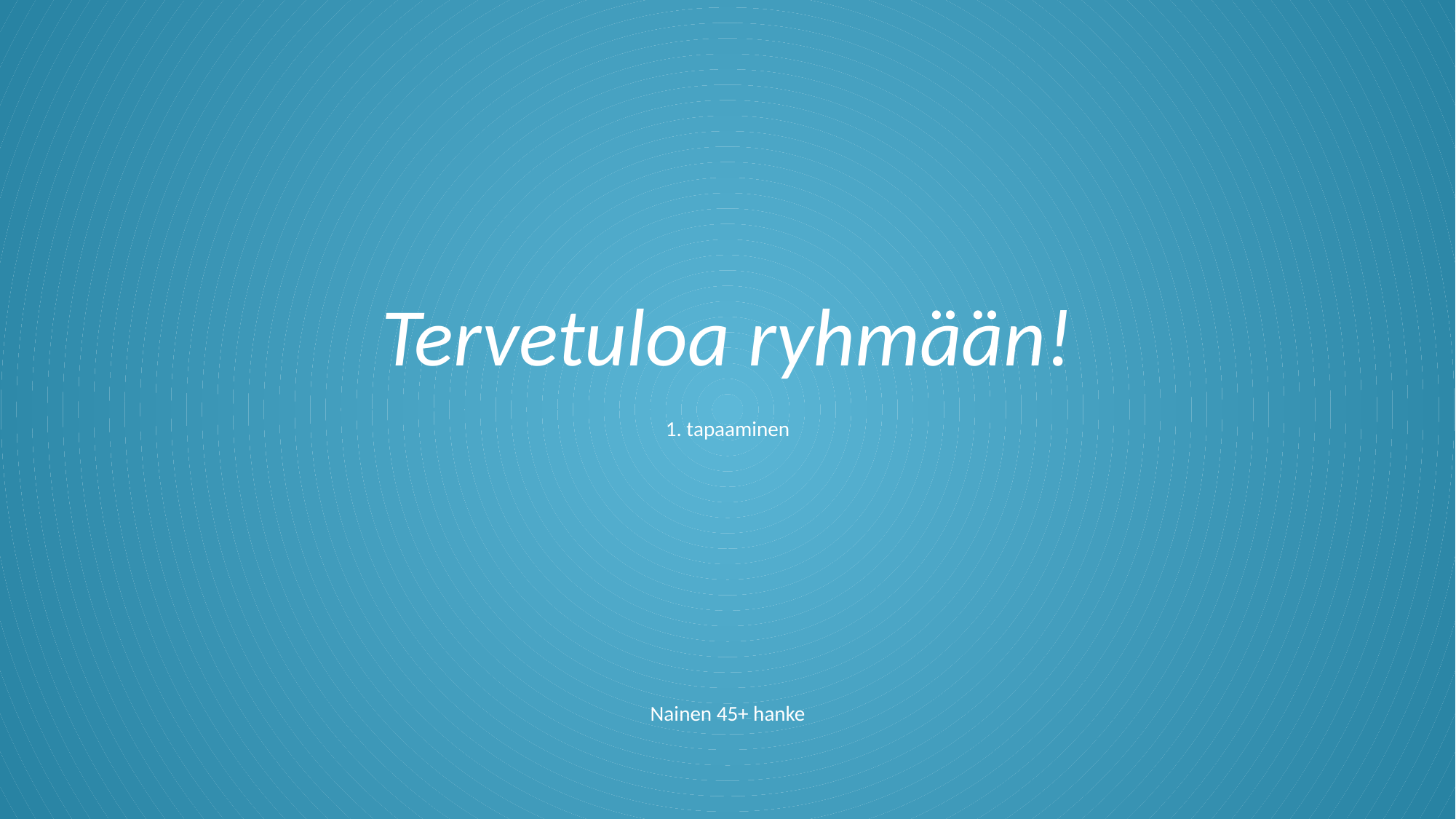

# Tervetuloa ryhmään!
1. tapaaminen

Nainen 45+ hanke